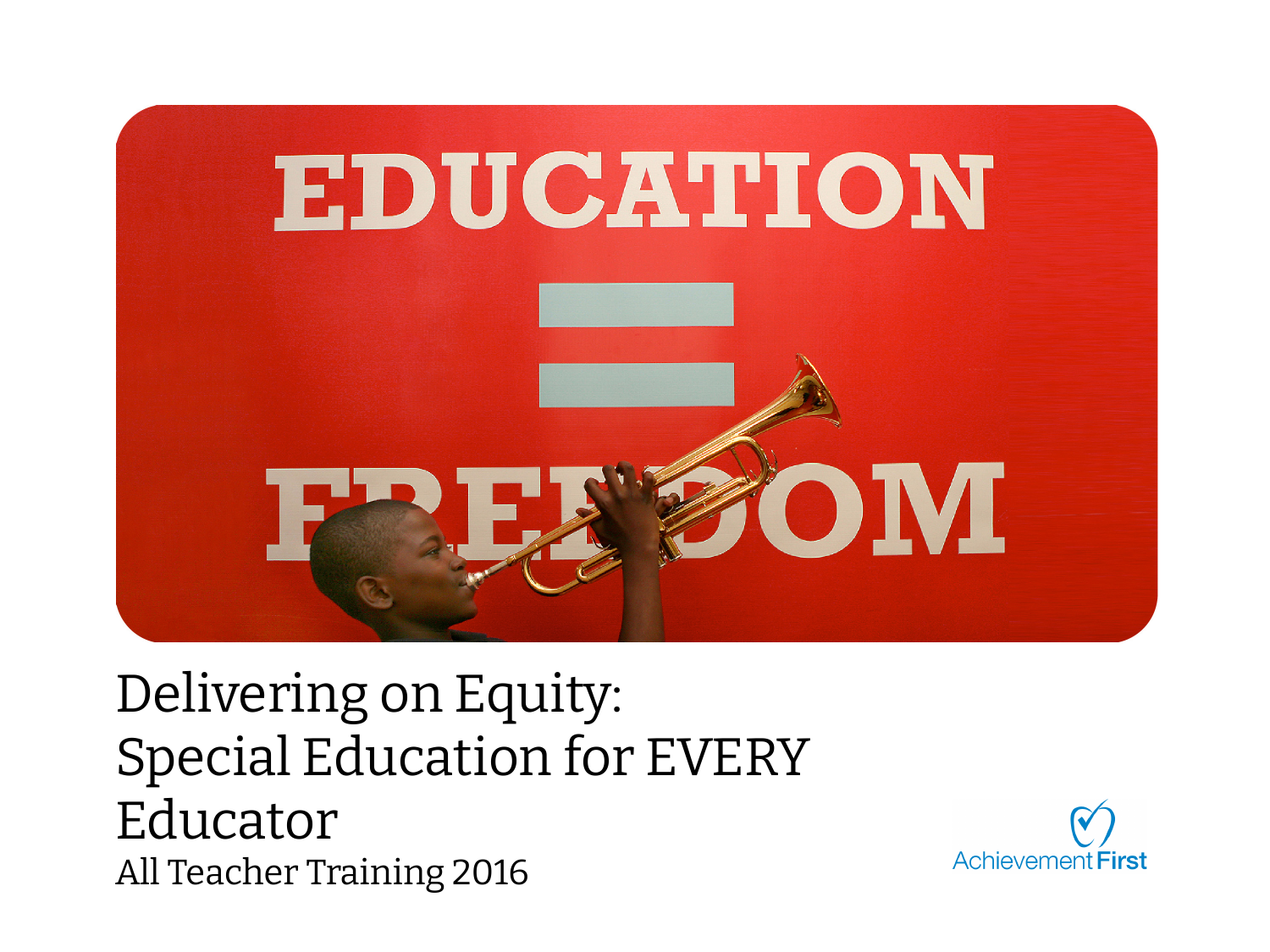

# Delivering on Equity: Special Education for EVERY Educator All Teacher Training 2016